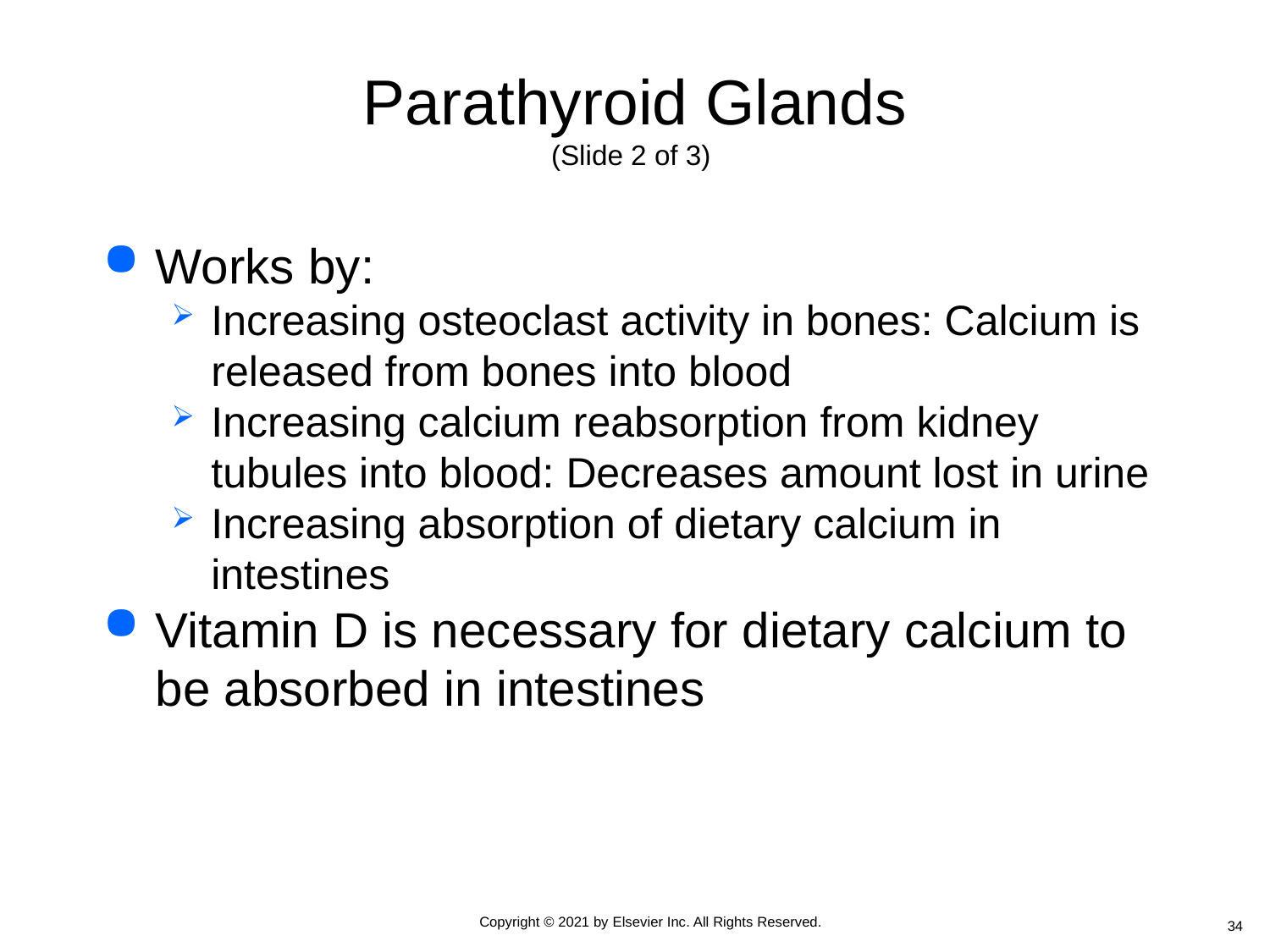

# Parathyroid Glands (Slide 2 of 3)
Works by:
Increasing osteoclast activity in bones: Calcium is released from bones into blood
Increasing calcium reabsorption from kidney tubules into blood: Decreases amount lost in urine
Increasing absorption of dietary calcium in intestines
Vitamin D is necessary for dietary calcium to be absorbed in intestines
34